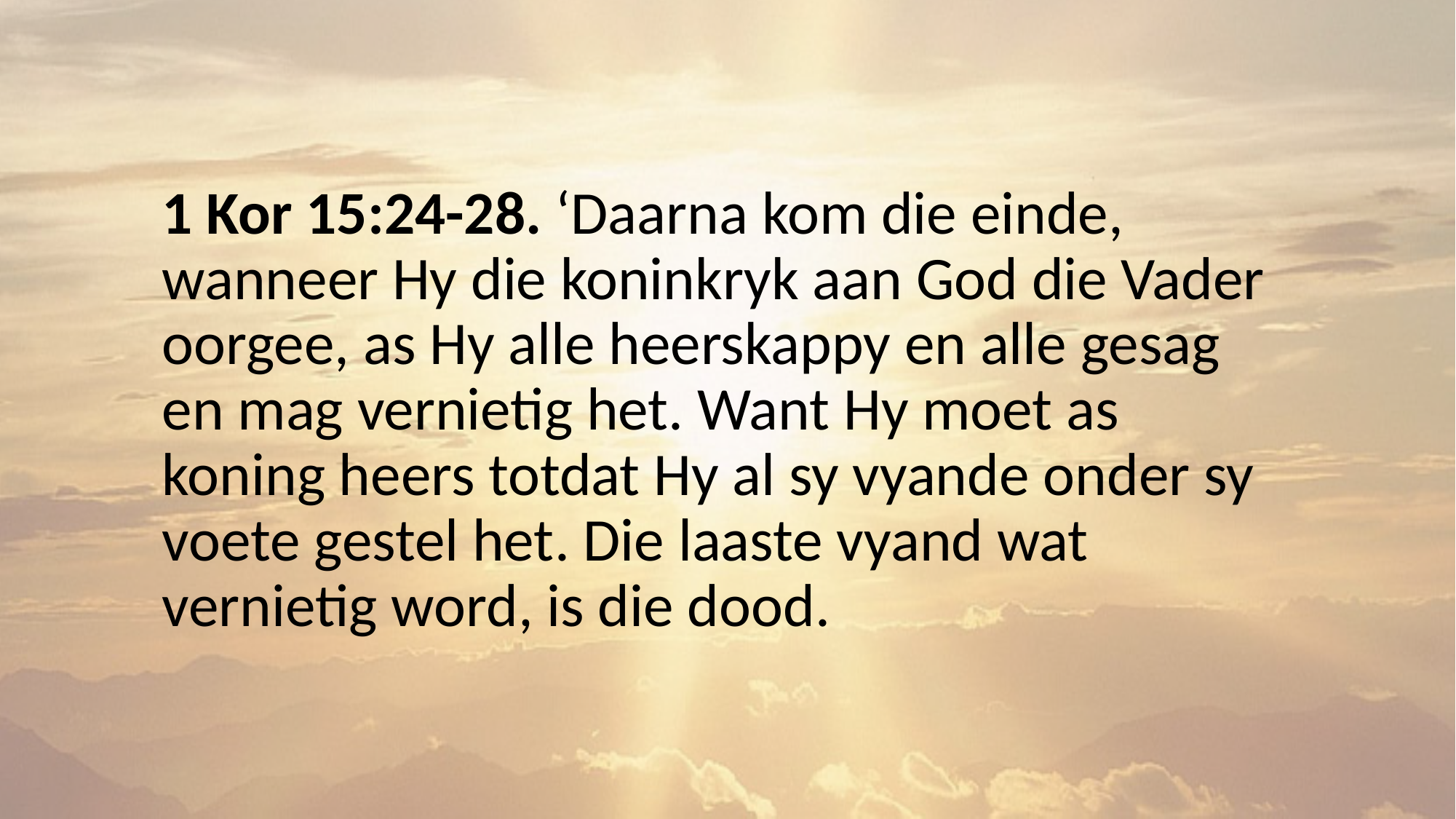

1 Kor 15:24-28. ‘Daarna kom die einde, wanneer Hy die koninkryk aan God die Vader oorgee, as Hy alle heerskappy en alle gesag en mag vernietig het. Want Hy moet as koning heers totdat Hy al sy vyande onder sy voete gestel het. Die laaste vyand wat vernietig word, is die dood.